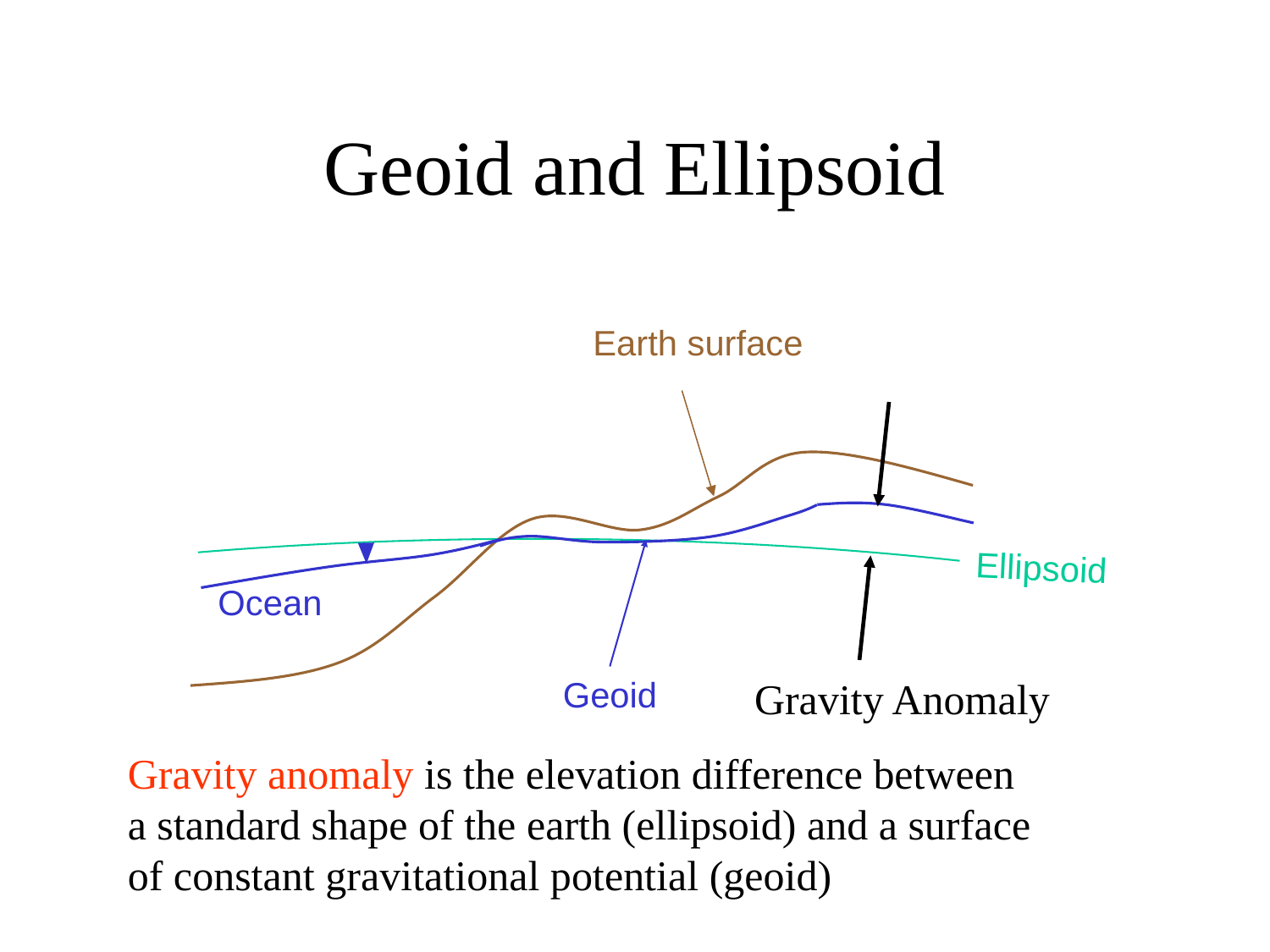

# Geoid and Ellipsoid
Earth surface

Ellipsoid

Ocean
Geoid
Gravity Anomaly
Gravity anomaly is the elevation difference between
a standard shape of the earth (ellipsoid) and a surface
of constant gravitational potential (geoid)